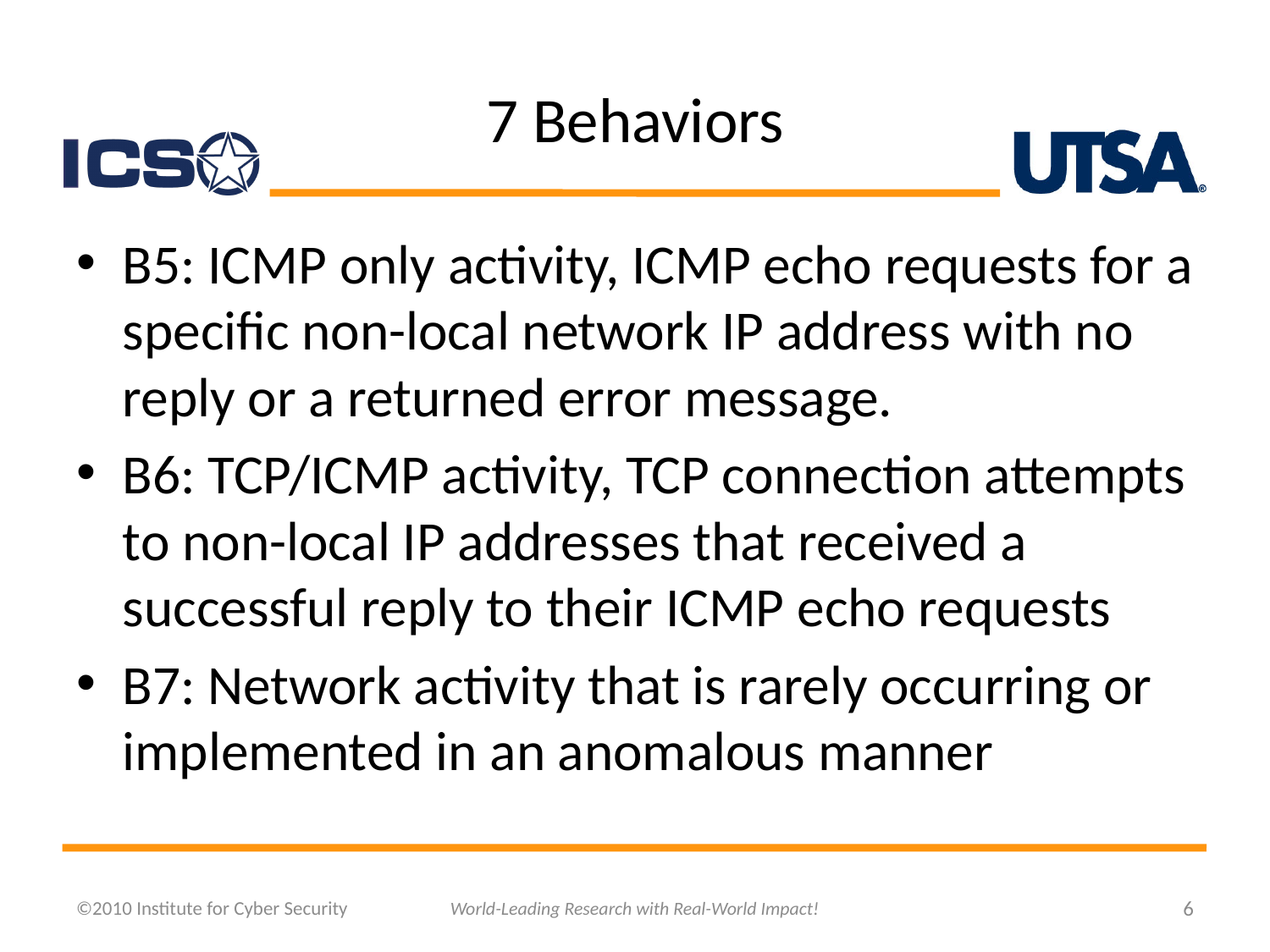

# 7 Behaviors
B5: ICMP only activity, ICMP echo requests for a specific non-local network IP address with no reply or a returned error message.
B6: TCP/ICMP activity, TCP connection attempts to non-local IP addresses that received a successful reply to their ICMP echo requests
B7: Network activity that is rarely occurring or implemented in an anomalous manner
©2010 Institute for Cyber Security
World-Leading Research with Real-World Impact!
6